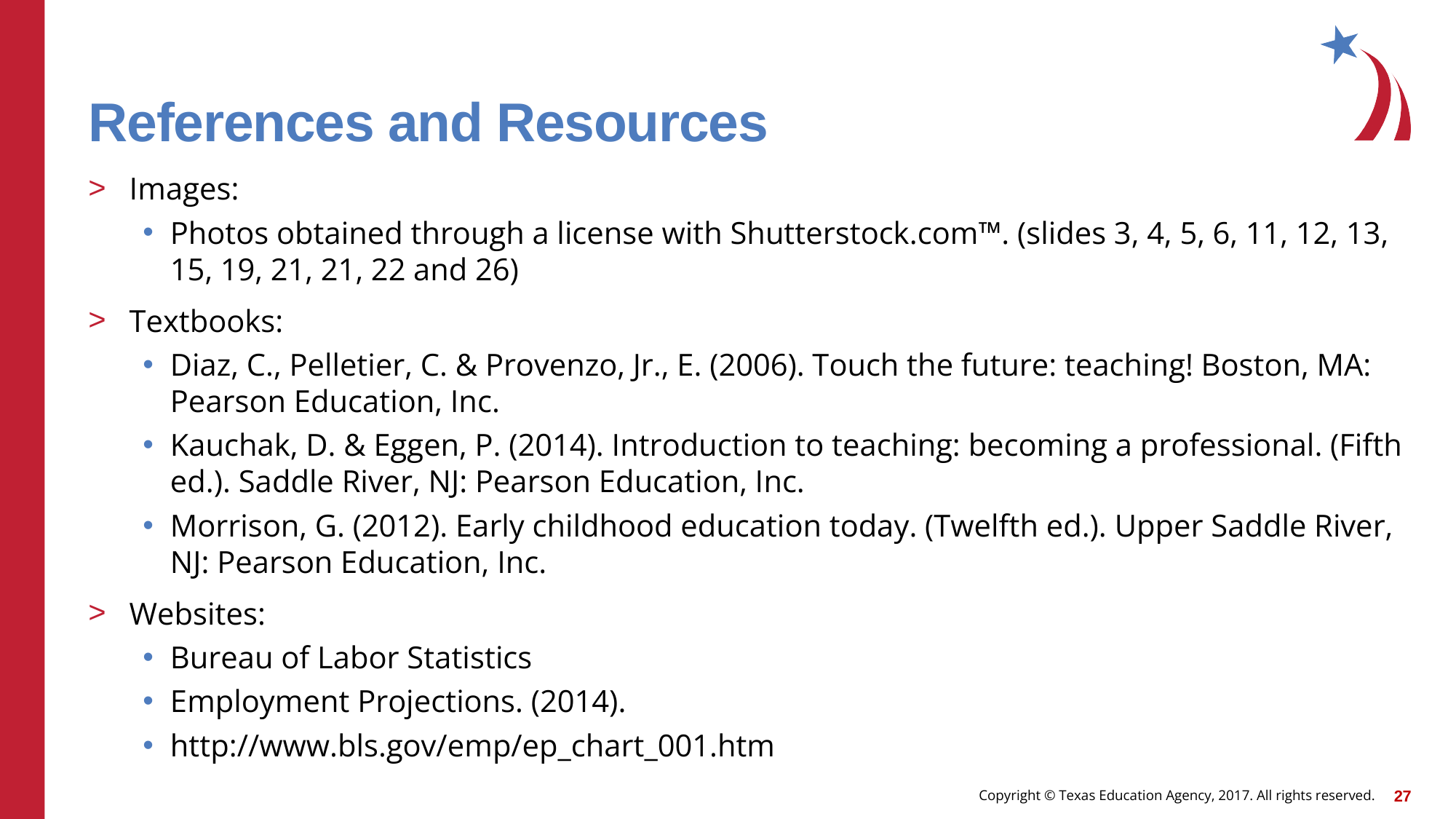

# References and Resources
Images:
Photos obtained through a license with Shutterstock.com™. (slides 3, 4, 5, 6, 11, 12, 13, 15, 19, 21, 21, 22 and 26)
Textbooks:
Diaz, C., Pelletier, C. & Provenzo, Jr., E. (2006). Touch the future: teaching! Boston, MA: Pearson Education, Inc.
Kauchak, D. & Eggen, P. (2014). Introduction to teaching: becoming a professional. (Fifth ed.). Saddle River, NJ: Pearson Education, Inc.
Morrison, G. (2012). Early childhood education today. (Twelfth ed.). Upper Saddle River, NJ: Pearson Education, Inc.
Websites:
Bureau of Labor Statistics
Employment Projections. (2014).
http://www.bls.gov/emp/ep_chart_001.htm